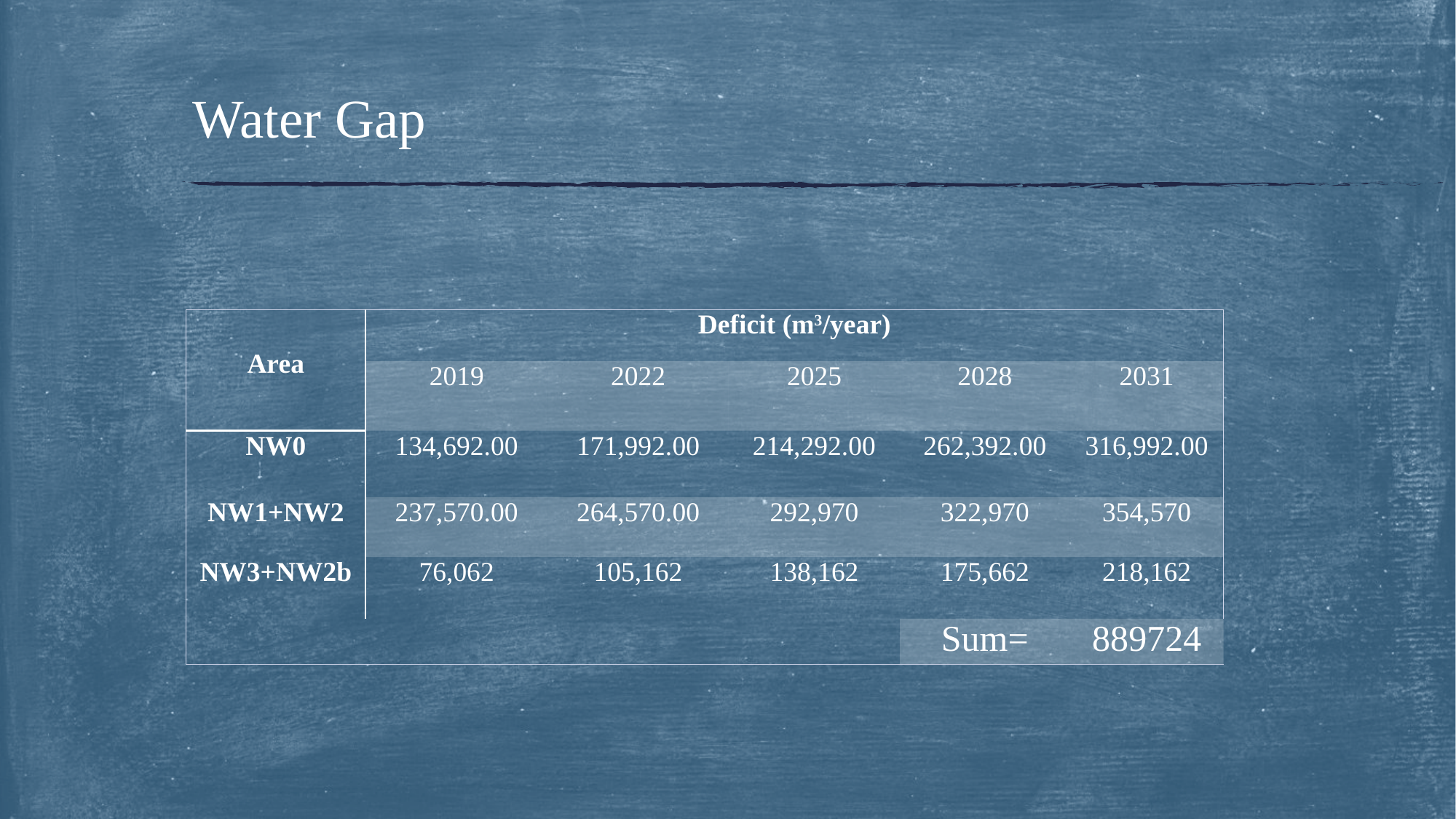

# Water Gap
| Area | Deficit (m3/year) |  |  |  |  |
| --- | --- | --- | --- | --- | --- |
|  | 2019 | 2022 | 2025 | 2028 | 2031 |
| NW0 | 134,692.00 | 171,992.00 | 214,292.00 | 262,392.00 | 316,992.00 |
| NW1+NW2 | 237,570.00 | 264,570.00 | 292,970 | 322,970 | 354,570 |
| NW3+NW2b | 76,062 | 105,162 | 138,162 | 175,662 | 218,162 |
|  |  |  |  | Sum= | 889724 |